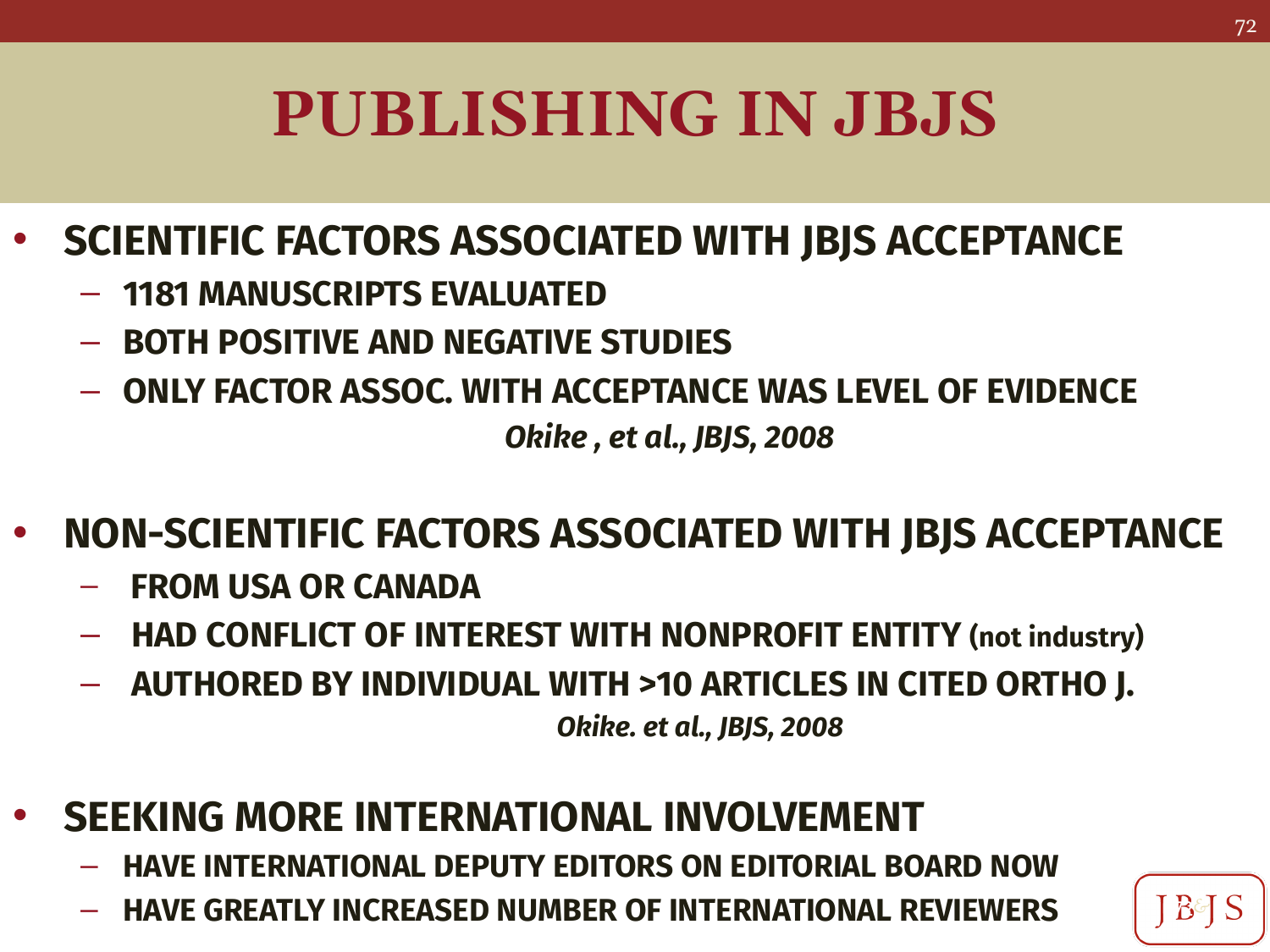

# PUBLISHING IN JBJS
SCIENTIFIC FACTORS ASSOCIATED WITH JBJS ACCEPTANCE
1181 MANUSCRIPTS EVALUATED
BOTH POSITIVE AND NEGATIVE STUDIES
ONLY FACTOR ASSOC. WITH ACCEPTANCE WAS LEVEL OF EVIDENCE
                                                           Okike , et al., JBJS, 2008

NON-SCIENTIFIC FACTORS ASSOCIATED WITH JBJS ACCEPTANCE
 FROM USA OR CANADA
 HAD CONFLICT OF INTEREST WITH NONPROFIT ENTITY (not industry)
 AUTHORED BY INDIVIDUAL WITH >10 ARTICLES IN CITED ORTHO J.
                                                                           Okike. et al., JBJS, 2008

SEEKING MORE INTERNATIONAL INVOLVEMENT
HAVE INTERNATIONAL DEPUTY EDITORS ON EDITORIAL BOARD NOW
HAVE GREATLY INCREASED NUMBER OF INTERNATIONAL REVIEWERS

72